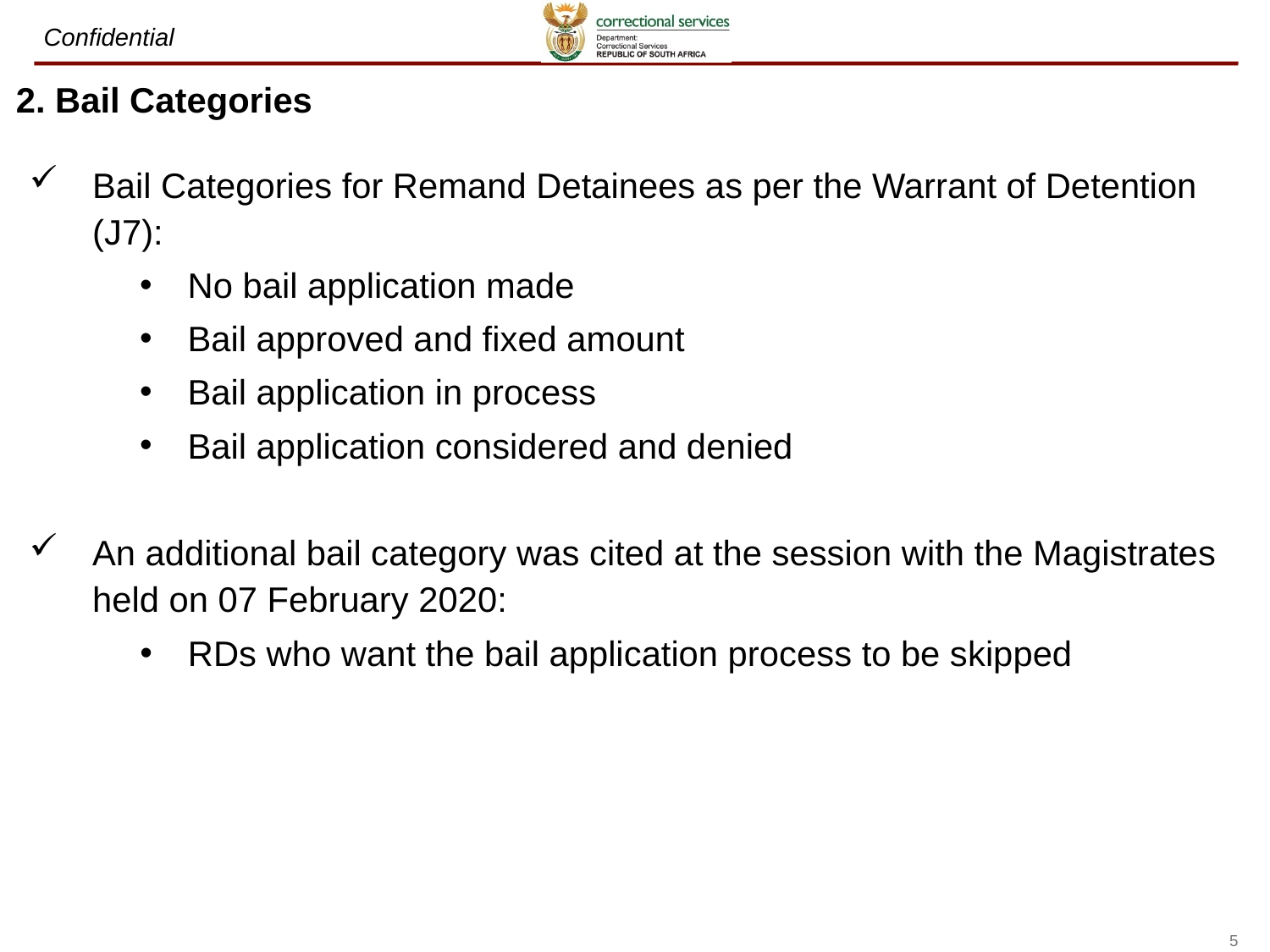

2. Bail Categories
Bail Categories for Remand Detainees as per the Warrant of Detention (J7):
No bail application made
Bail approved and fixed amount
Bail application in process
Bail application considered and denied

An additional bail category was cited at the session with the Magistrates held on 07 February 2020:
RDs who want the bail application process to be skipped